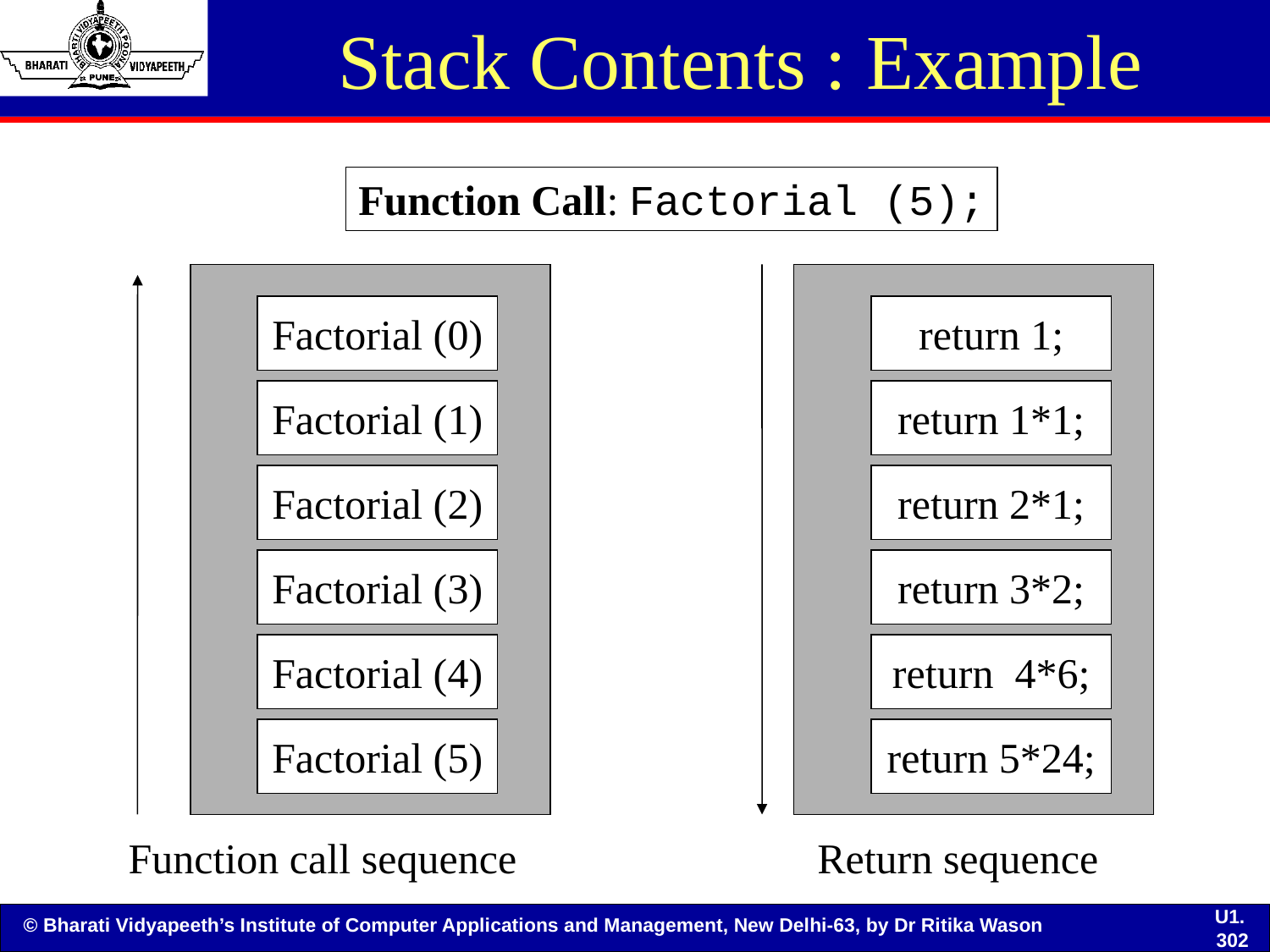

# Stack Contents : Example
Function Call: Factorial (5);

Factorial (0)
return 1;
Factorial (1)
return 1*1;
Factorial (2)
return 2*1;
Factorial (3)
return 3*2;
Factorial (4)
return  4*6;
Factorial (5)
return 5*24;
Function call sequence
Return sequence